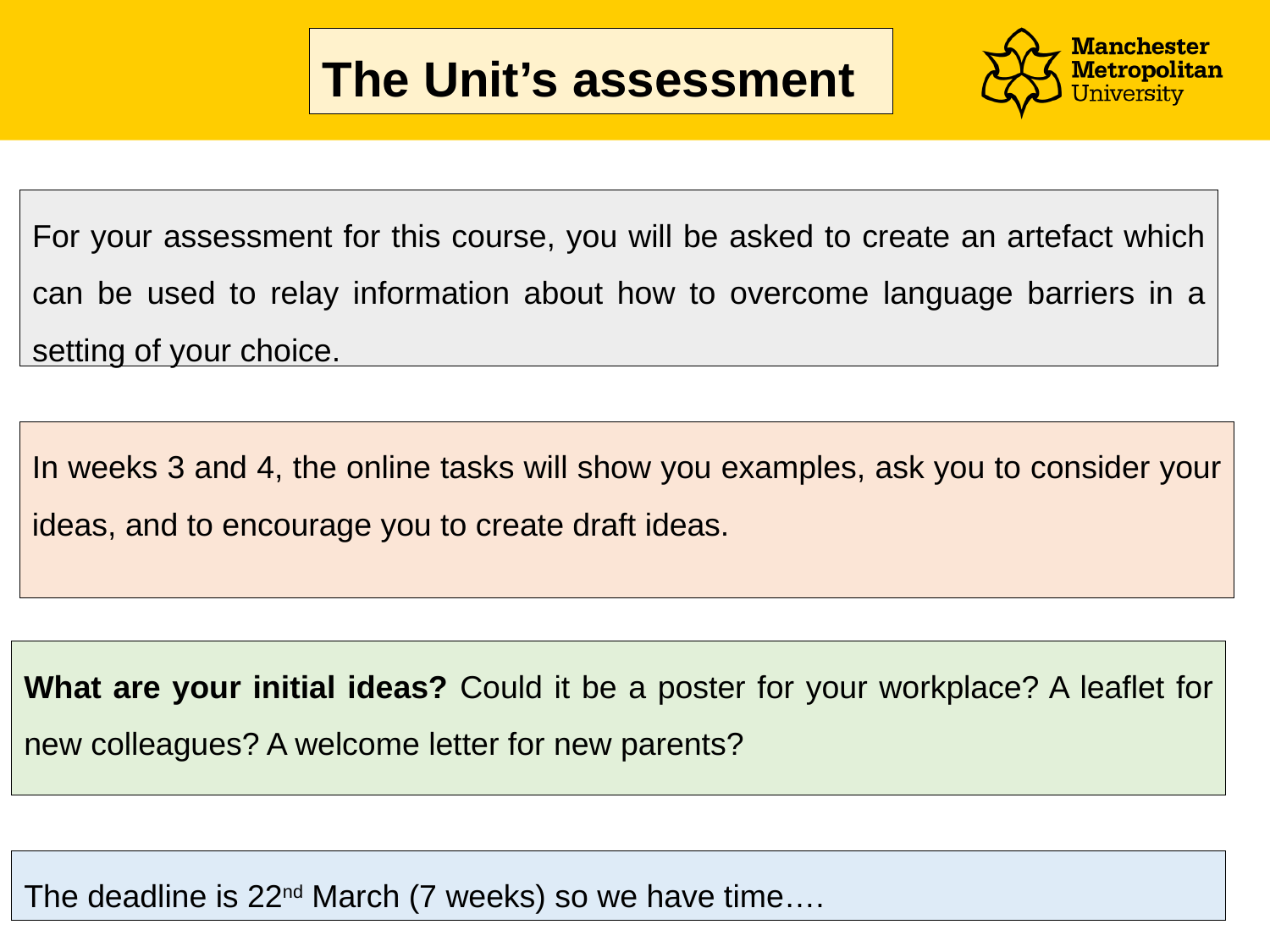

# The Unit’s assessment
For your assessment for this course, you will be asked to create an artefact which can be used to relay information about how to overcome language barriers in a setting of your choice.

In weeks 3 and 4, the online tasks will show you examples, ask you to consider your ideas, and to encourage you to create draft ideas.
What are your initial ideas? Could it be a poster for your workplace? A leaflet for new colleagues? A welcome letter for new parents?
The deadline is 22nd March (7 weeks) so we have time….